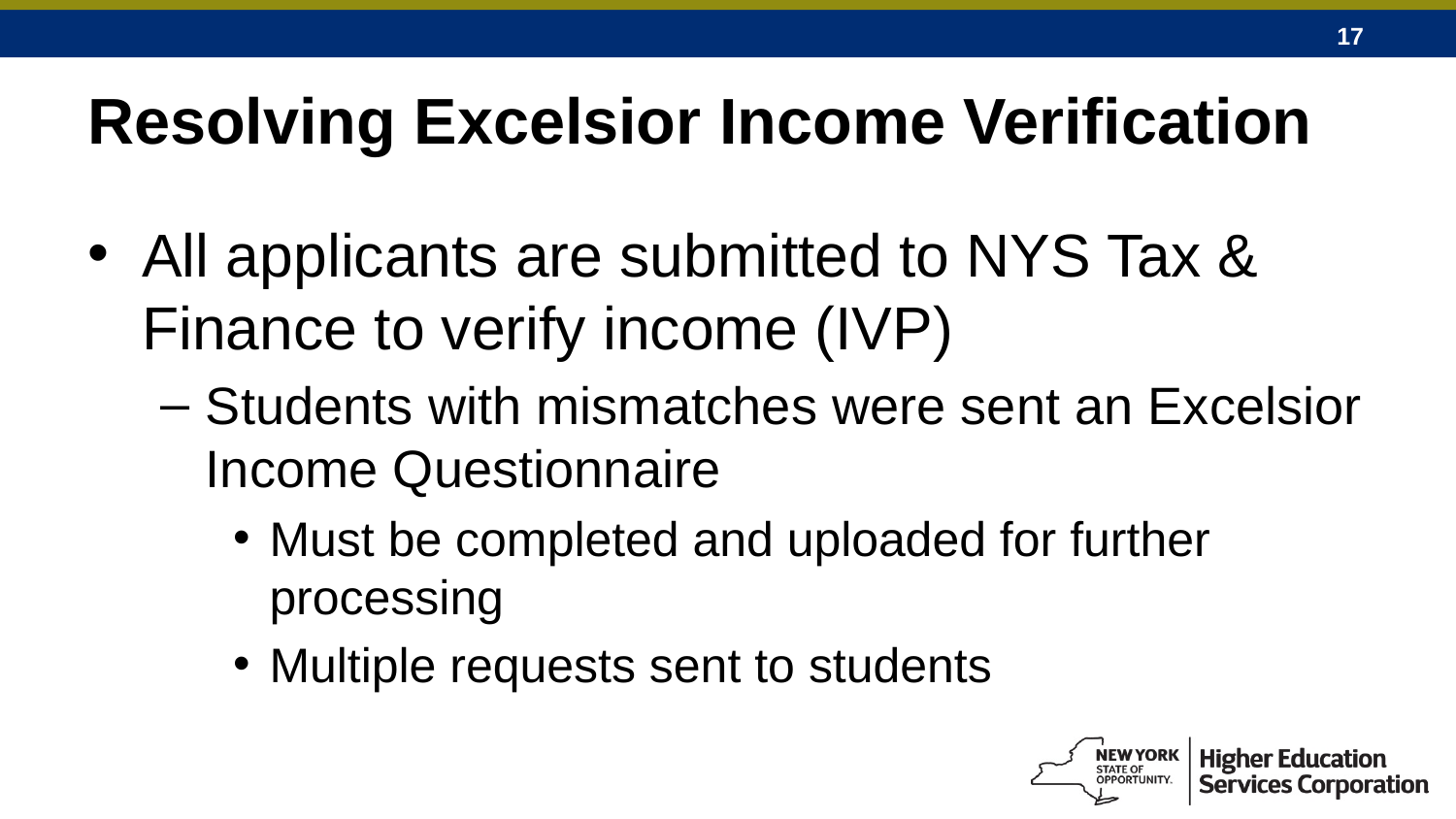

# Resolving Excelsior Income Verification
All applicants are submitted to NYS Tax & Finance to verify income (IVP)
Students with mismatches were sent an Excelsior Income Questionnaire
Must be completed and uploaded for further processing
Multiple requests sent to students